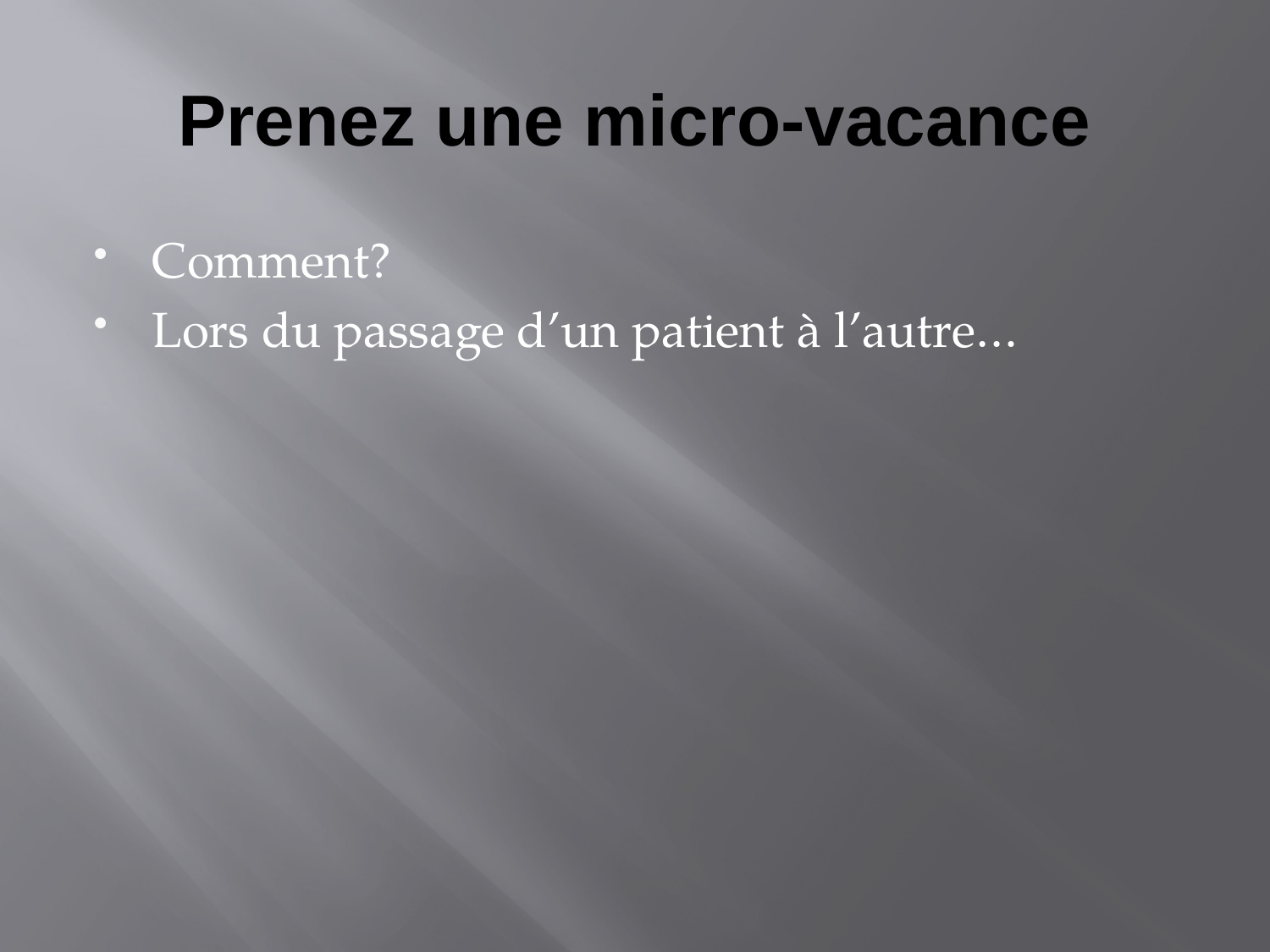

# Prenez une micro-vacance
Comment?
Lors du passage d’un patient à l’autre…